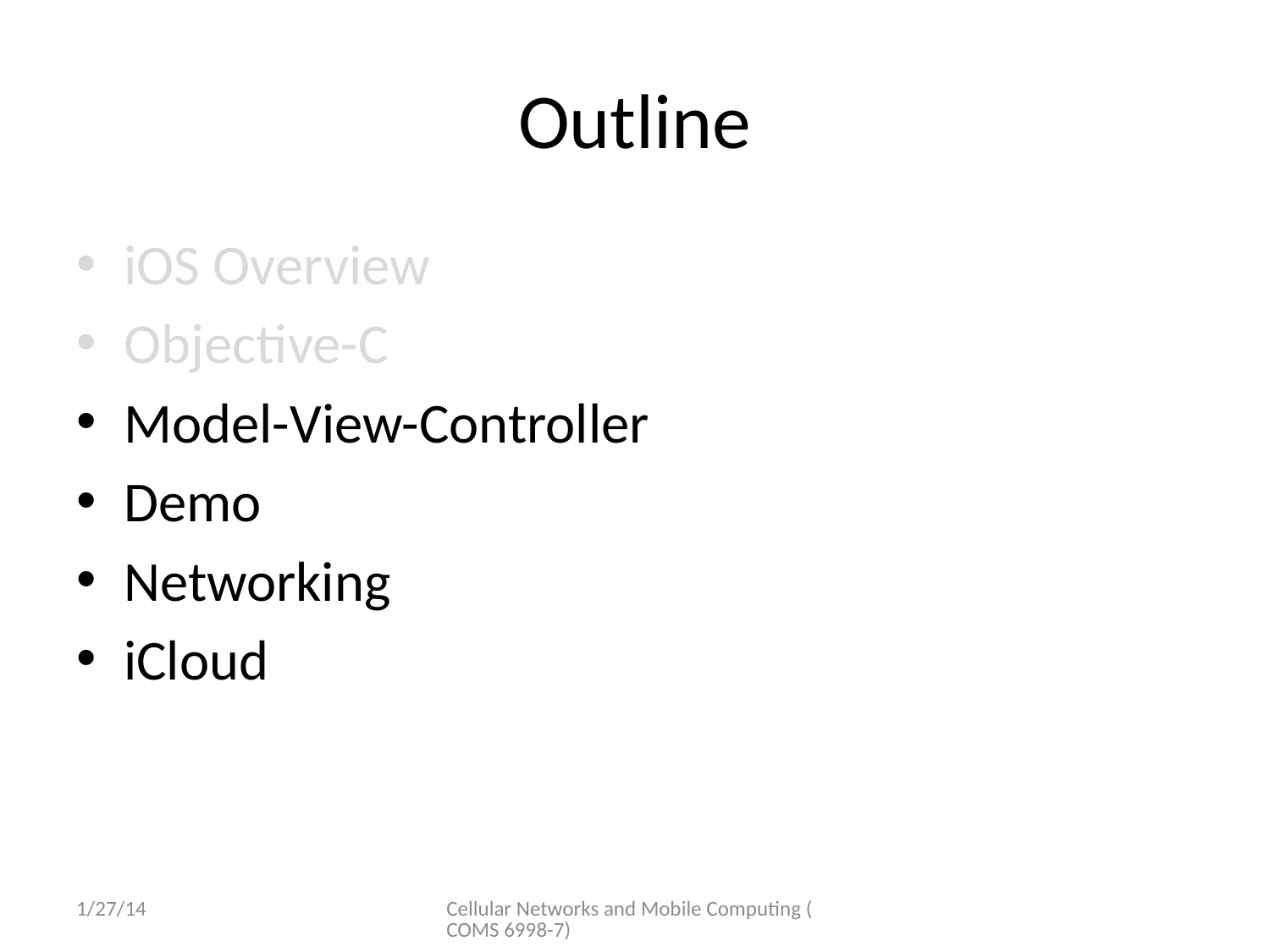

# Outline
iOS Overview
Objective-C
Model-View-Controller
Demo
Networking
iCloud
1/27/14
Cellular Networks and Mobile Computing (COMS 6998-7)